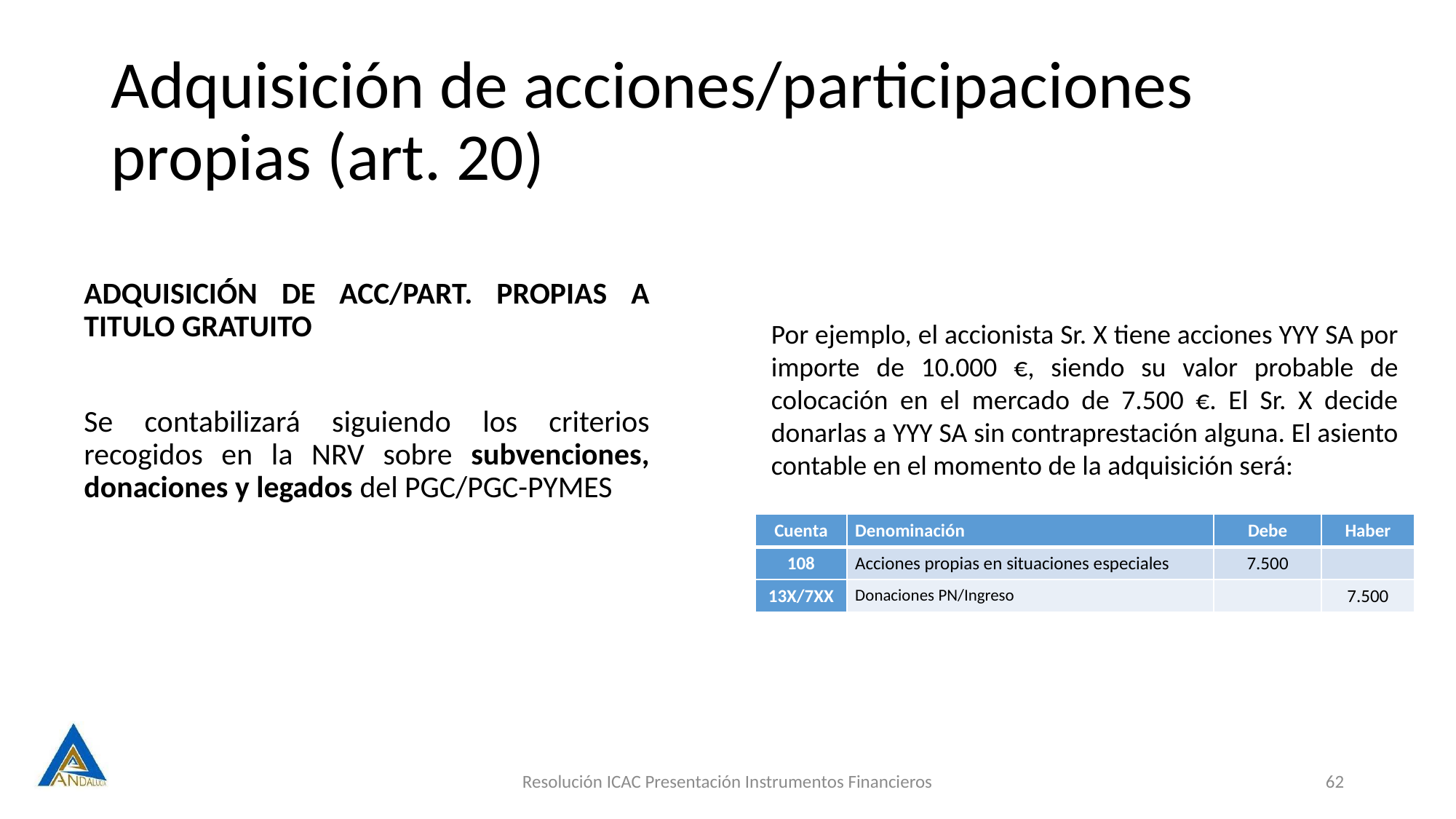

# Adquisición de acciones/participaciones propias (art. 20)
ADQUISICIÓN DE ACC/PART. PROPIAS A TITULO GRATUITO

Se contabilizará siguiendo los criterios recogidos en la NRV sobre subvenciones, donaciones y legados del PGC/PGC-PYMES
Por ejemplo, el accionista Sr. X tiene acciones YYY SA por importe de 10.000 €, siendo su valor probable de colocación en el mercado de 7.500 €. El Sr. X decide donarlas a YYY SA sin contraprestación alguna. El asiento contable en el momento de la adquisición será:
| Cuenta | Denominación | Debe | Haber |
| --- | --- | --- | --- |
| 108 | Acciones propias en situaciones especiales | 7.500 |  |
| 13X/7XX | Donaciones PN/Ingreso |  | 7.500 |
Resolución ICAC Presentación Instrumentos Financieros
62